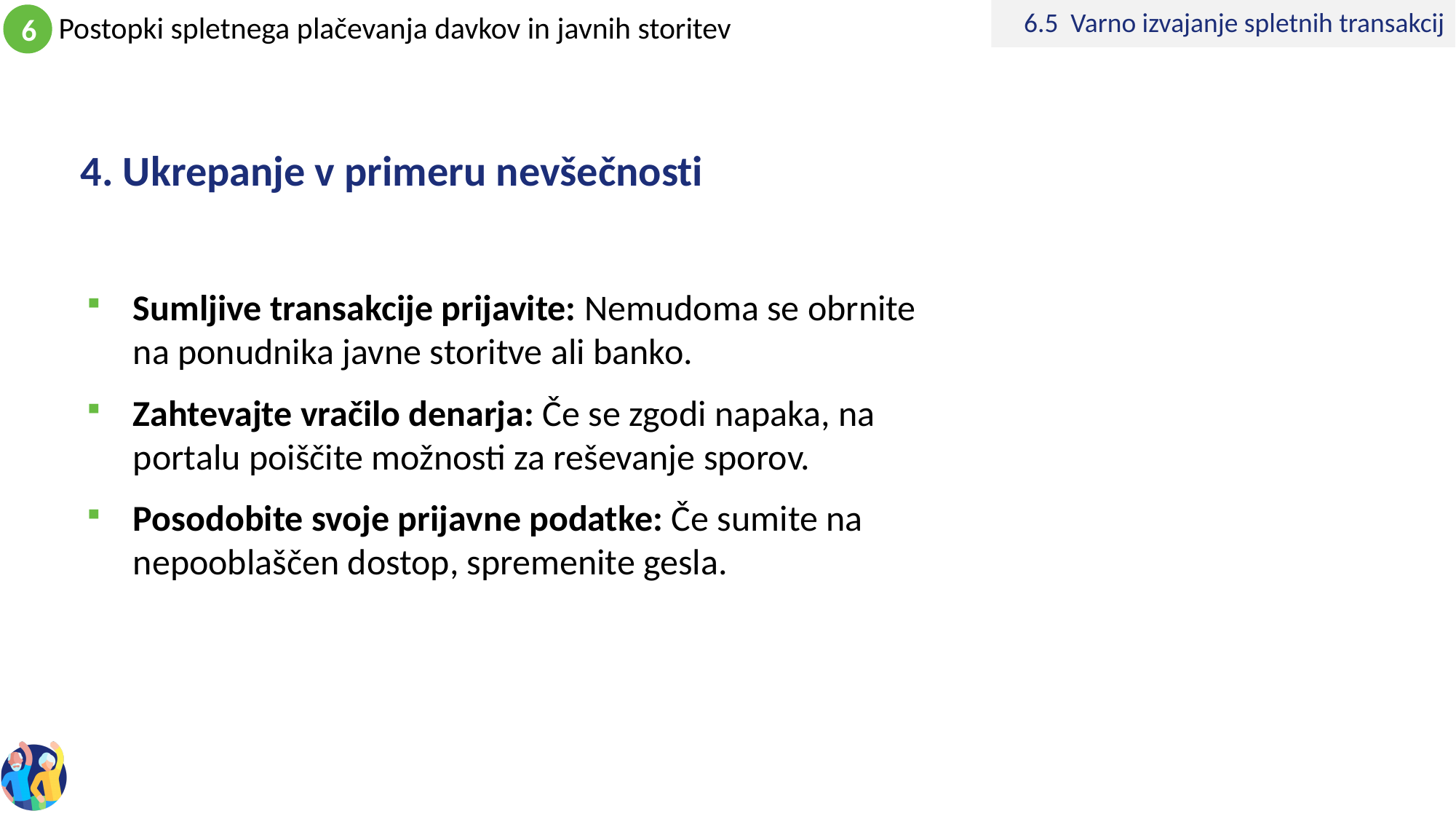

6.5  Varno izvajanje spletnih transakcij
# 4. Ukrepanje v primeru nevšečnosti
Sumljive transakcije prijavite: Nemudoma se obrnite na ponudnika javne storitve ali banko.
Zahtevajte vračilo denarja: Če se zgodi napaka, na portalu poiščite možnosti za reševanje sporov.
Posodobite svoje prijavne podatke: Če sumite na nepooblaščen dostop, spremenite gesla.